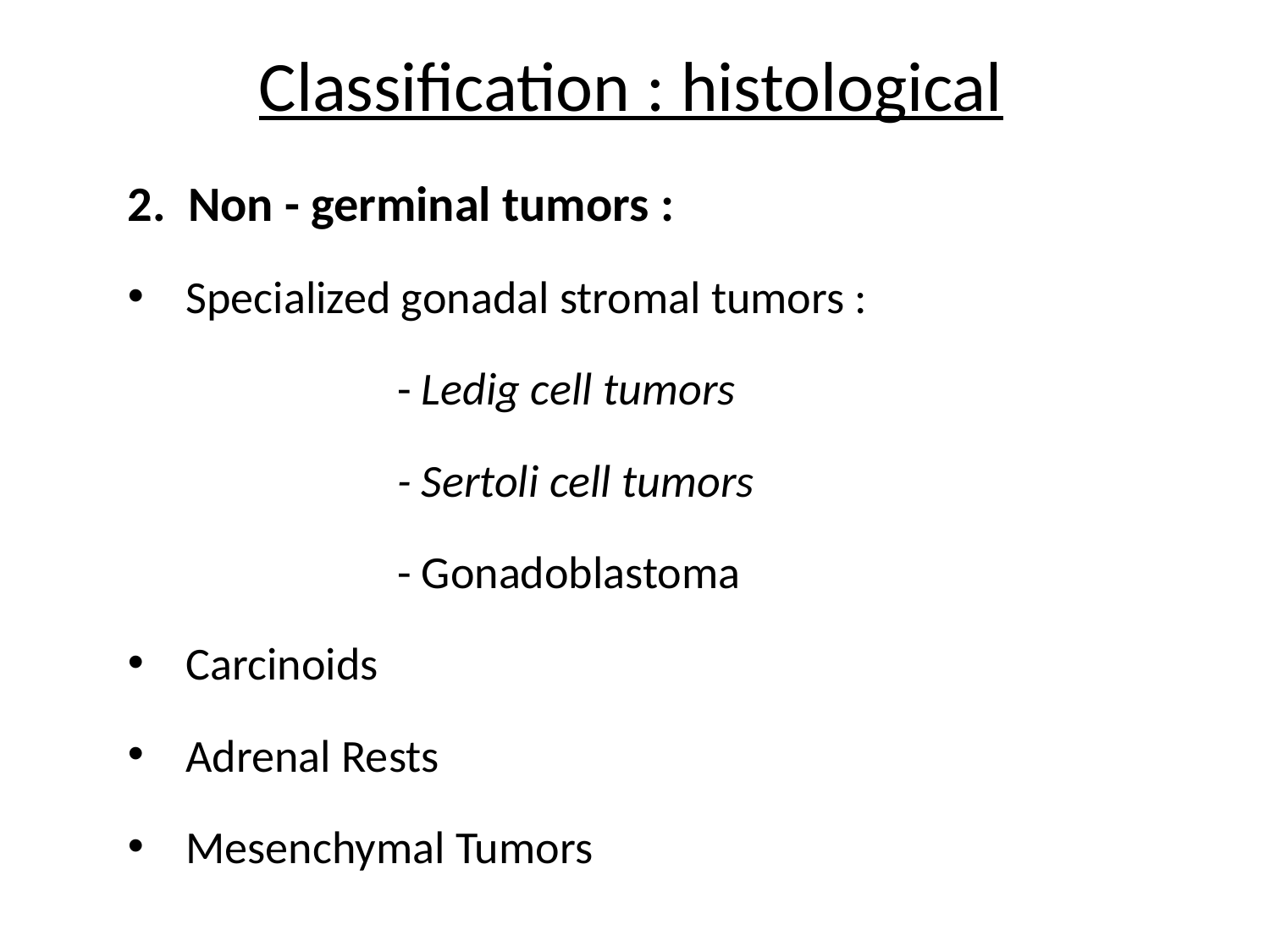

# Classification : histological
2.  Non - germinal tumors :
 Specialized gonadal stromal tumors :
                          - Ledig cell tumors
                          - Sertoli cell tumors
                          - Gonadoblastoma
 Carcinoids
 Adrenal Rests
 Mesenchymal Tumors